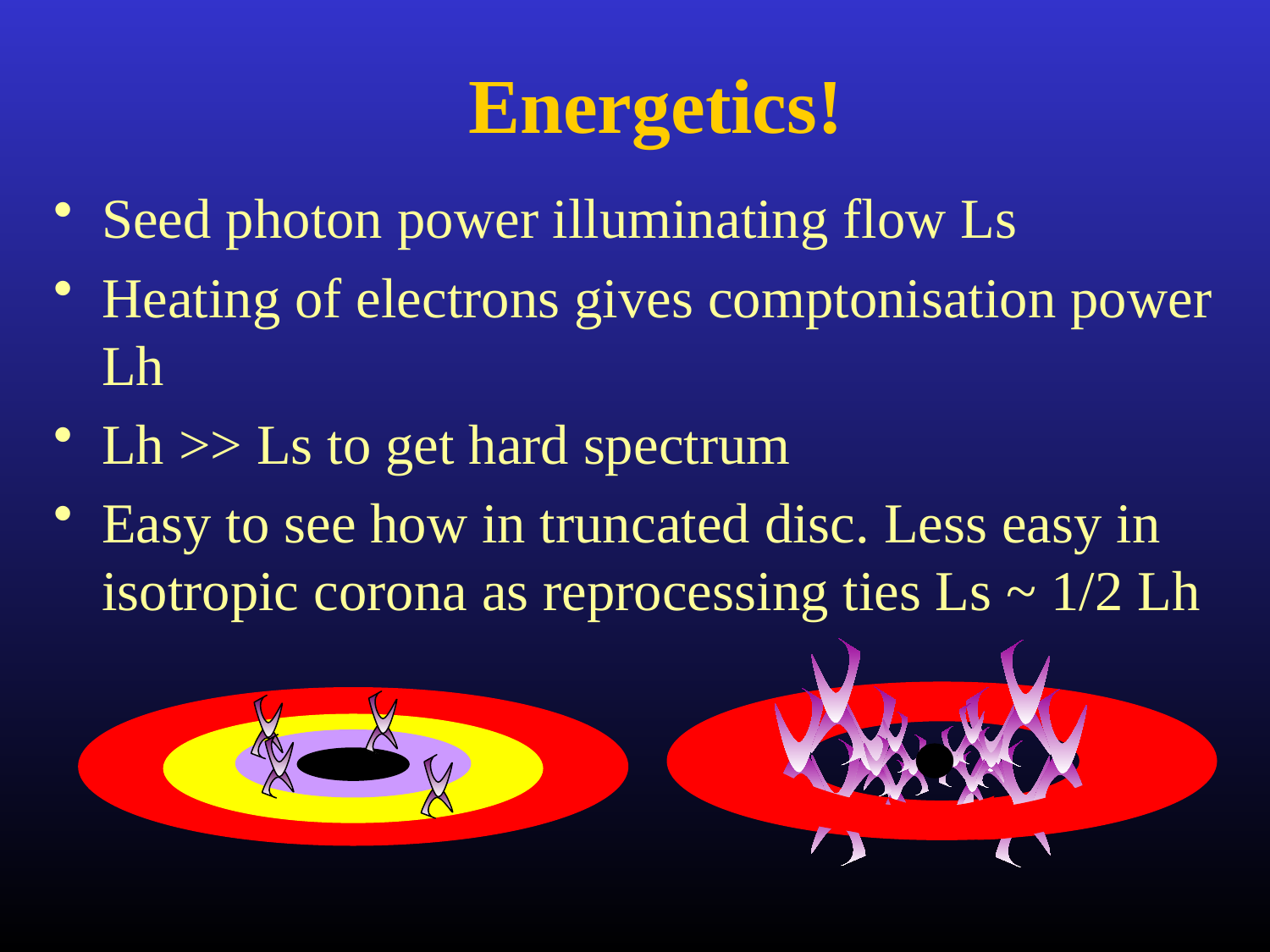

Energetics!
Seed photon power illuminating flow Ls
Heating of electrons gives comptonisation power Lh
Lh >> Ls to get hard spectrum
Easy to see how in truncated disc. Less easy in isotropic corona as reprocessing ties Ls ~ 1/2 Lh